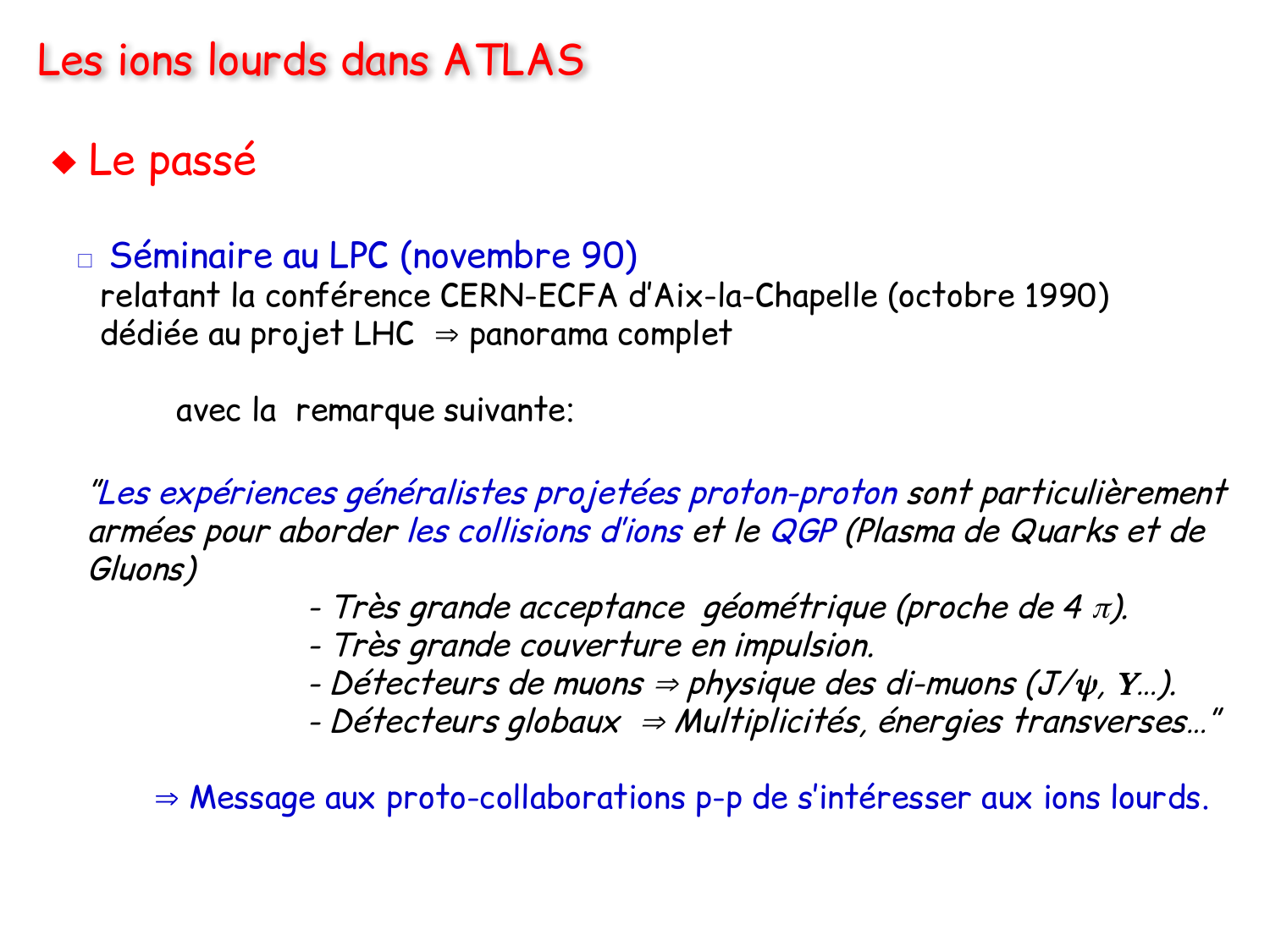

Les ions lourds dans ATLAS
♦ Le passé
□ Séminaire au LPC (novembre 90)
   relatant la conférence CERN-ECFA d’Aix-la-Chapelle (octobre 1990)
   dédiée au projet LHC  ⇒ panorama complet

           avec la  remarque suivante:
″Les expériences généralistes projetées proton-proton sont particulièrement armées pour aborder les collisions d’ions et le QGP (Plasma de Quarks et de Gluons)
                       - Très grande acceptance  géométrique (proche de 4 π).
                       - Très grande couverture en impulsion.
                       - Détecteurs de muons ⇒ physique des di-muons (J/ψ, Υ…).
                       - Détecteurs globaux  ⇒ Multiplicités, énergies transverses…″

       ⇒ Message aux proto-collaborations p-p de s’intéresser aux ions lourds.